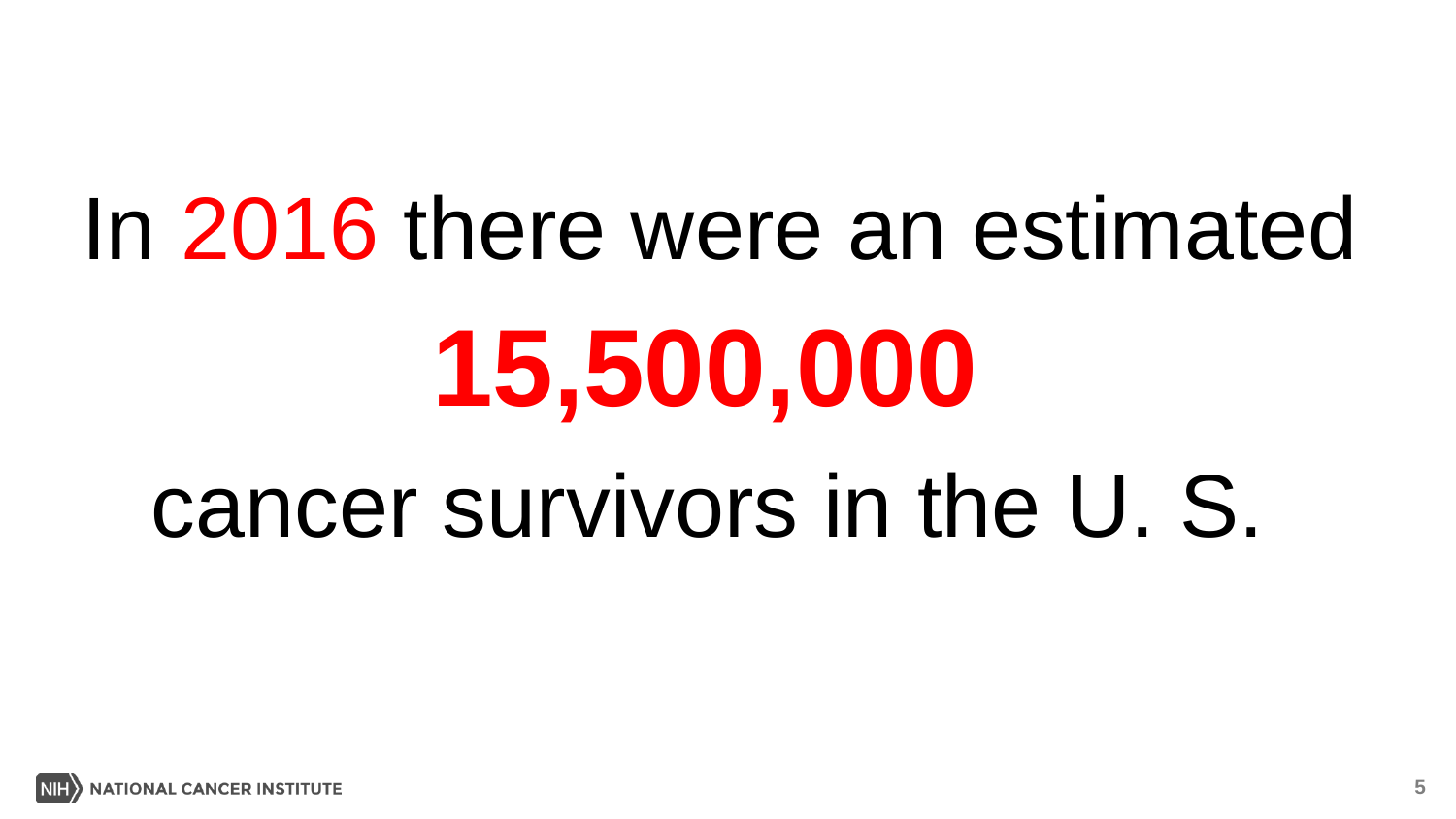

In 2016 there were an estimated
15,500,000
cancer survivors in the U. S.